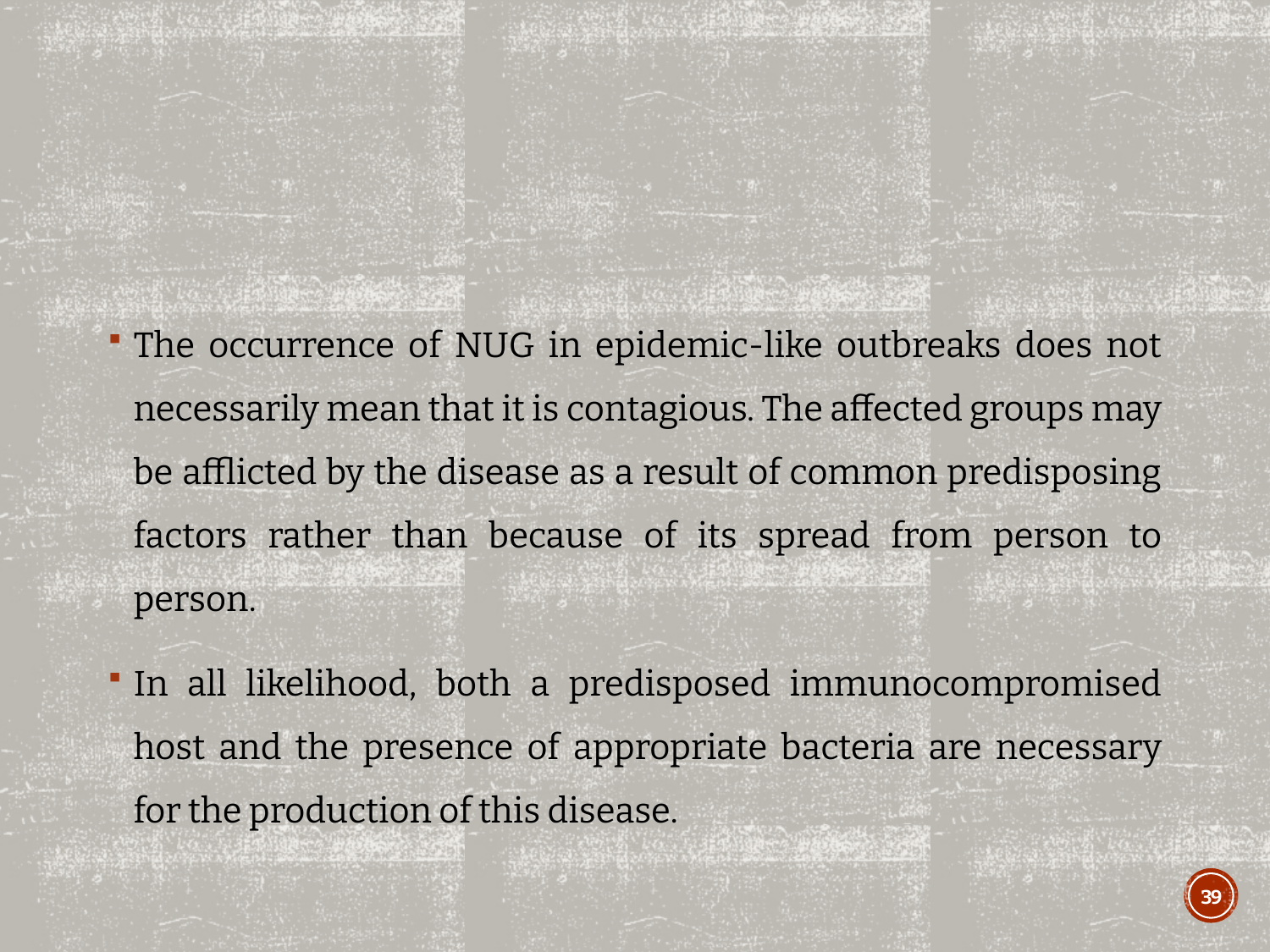

#
The occurrence of NUG in epidemic-like outbreaks does not necessarily mean that it is contagious. The affected groups may be afflicted by the disease as a result of common predisposing factors rather than because of its spread from person to person.
In all likelihood, both a predisposed immunocompromised host and the presence of appropriate bacteria are necessary for the production of this disease.
39